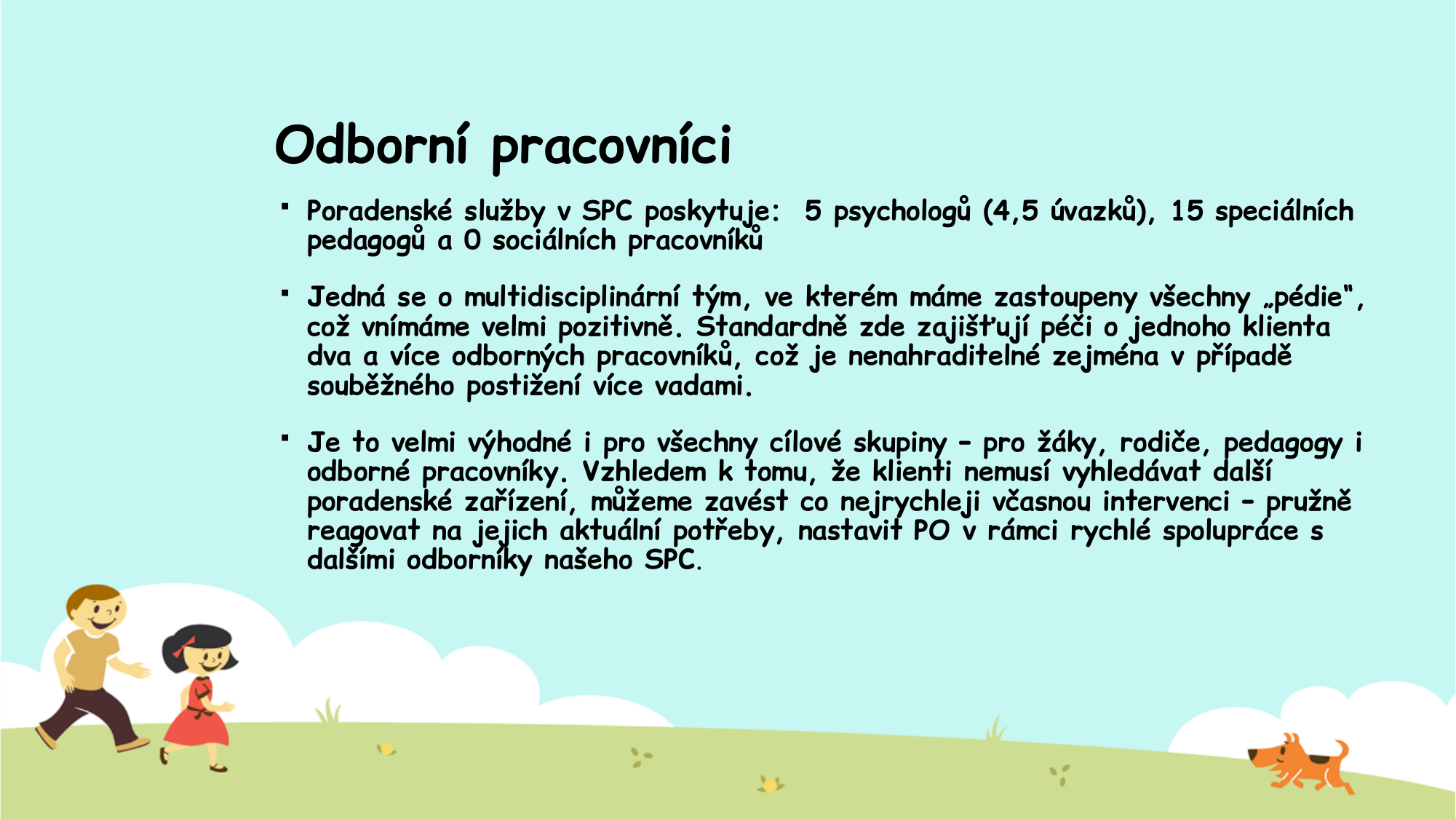

# Odborní pracovníci
Poradenské služby v SPC poskytuje:  5 psychologů (4,5 úvazků), 15 speciálních pedagogů a 0 sociálních pracovníků
Jedná se o multidisciplinární tým, ve kterém máme zastoupeny všechny „pédie“, což vnímáme velmi pozitivně. Standardně zde zajišťují péči o jednoho klienta dva a více odborných pracovníků, což je nenahraditelné zejména v případě souběžného postižení více vadami.
Je to velmi výhodné i pro všechny cílové skupiny – pro žáky, rodiče, pedagogy i odborné pracovníky. Vzhledem k tomu, že klienti nemusí vyhledávat další poradenské zařízení, můžeme zavést co nejrychleji včasnou intervenci – pružně reagovat na jejich aktuální potřeby, nastavit PO v rámci rychlé spolupráce s dalšími odborníky našeho SPC.